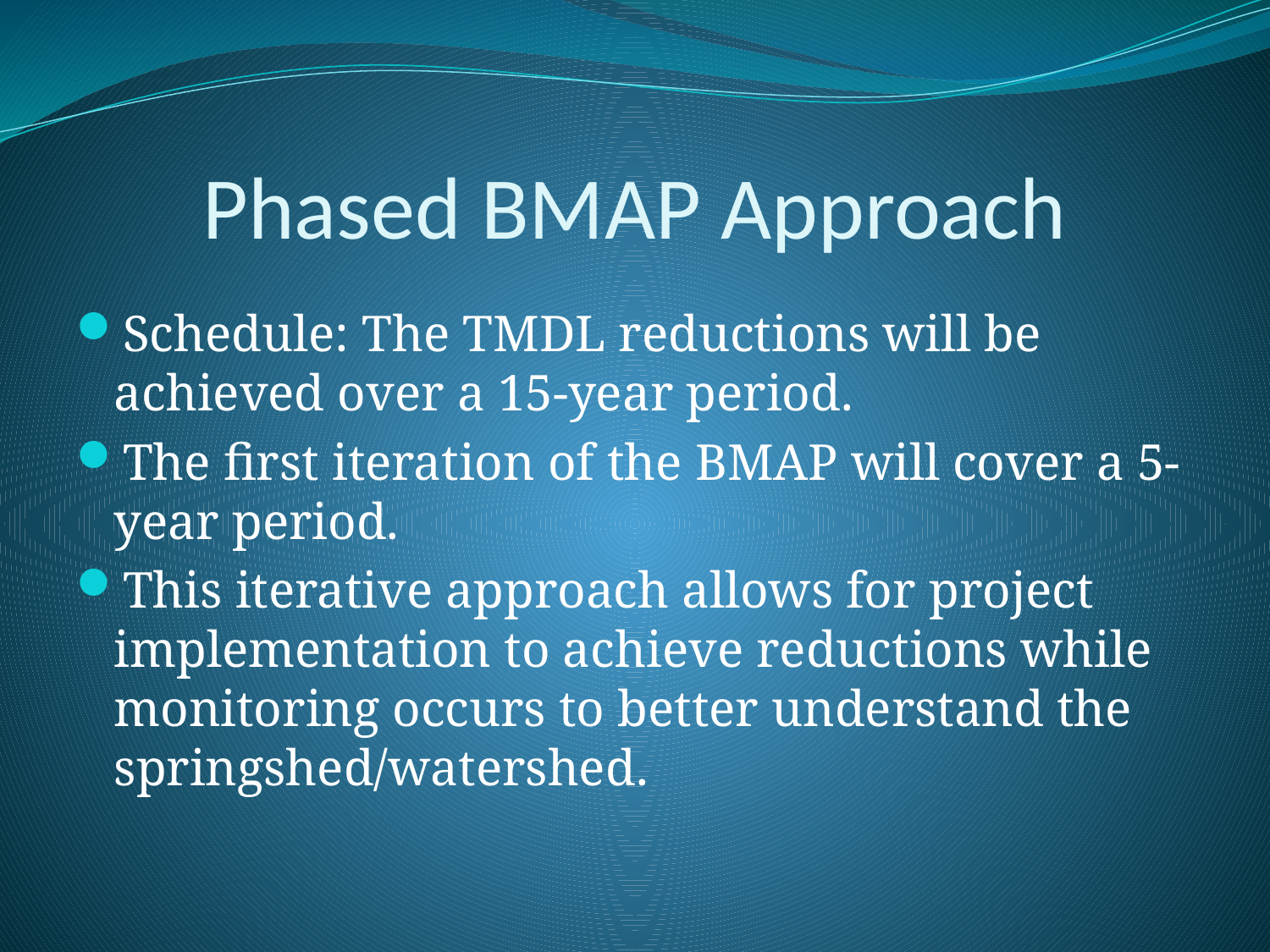

# Phased BMAP Approach
Schedule: The TMDL reductions will be achieved over a 15-year period.
The first iteration of the BMAP will cover a 5-year period.
This iterative approach allows for project implementation to achieve reductions while monitoring occurs to better understand the springshed/watershed.